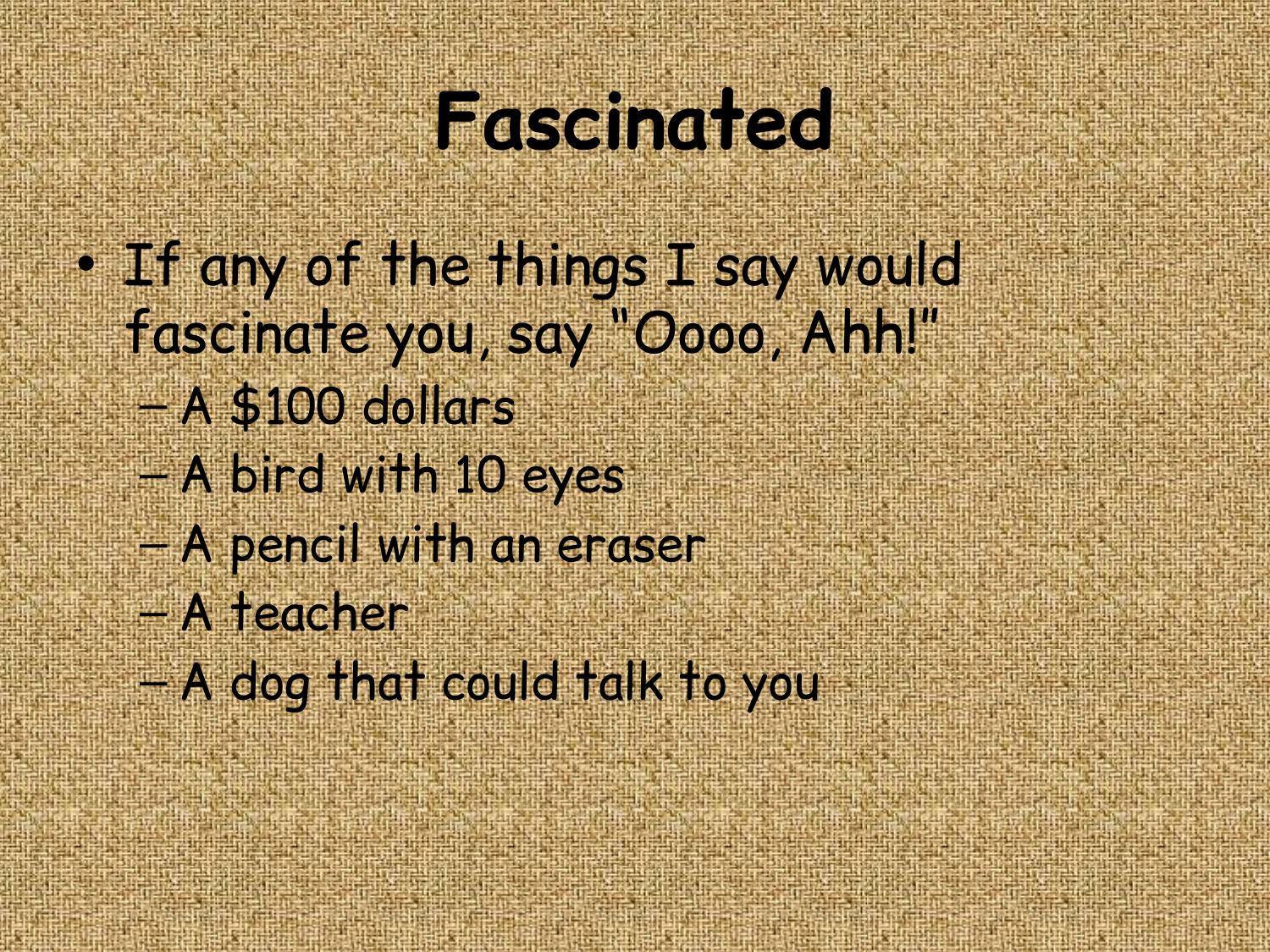

# Fascinated
If any of the things I say would fascinate you, say “Oooo, Ahh!”
A $100 dollars
A bird with 10 eyes
A pencil with an eraser
A teacher
A dog that could talk to you